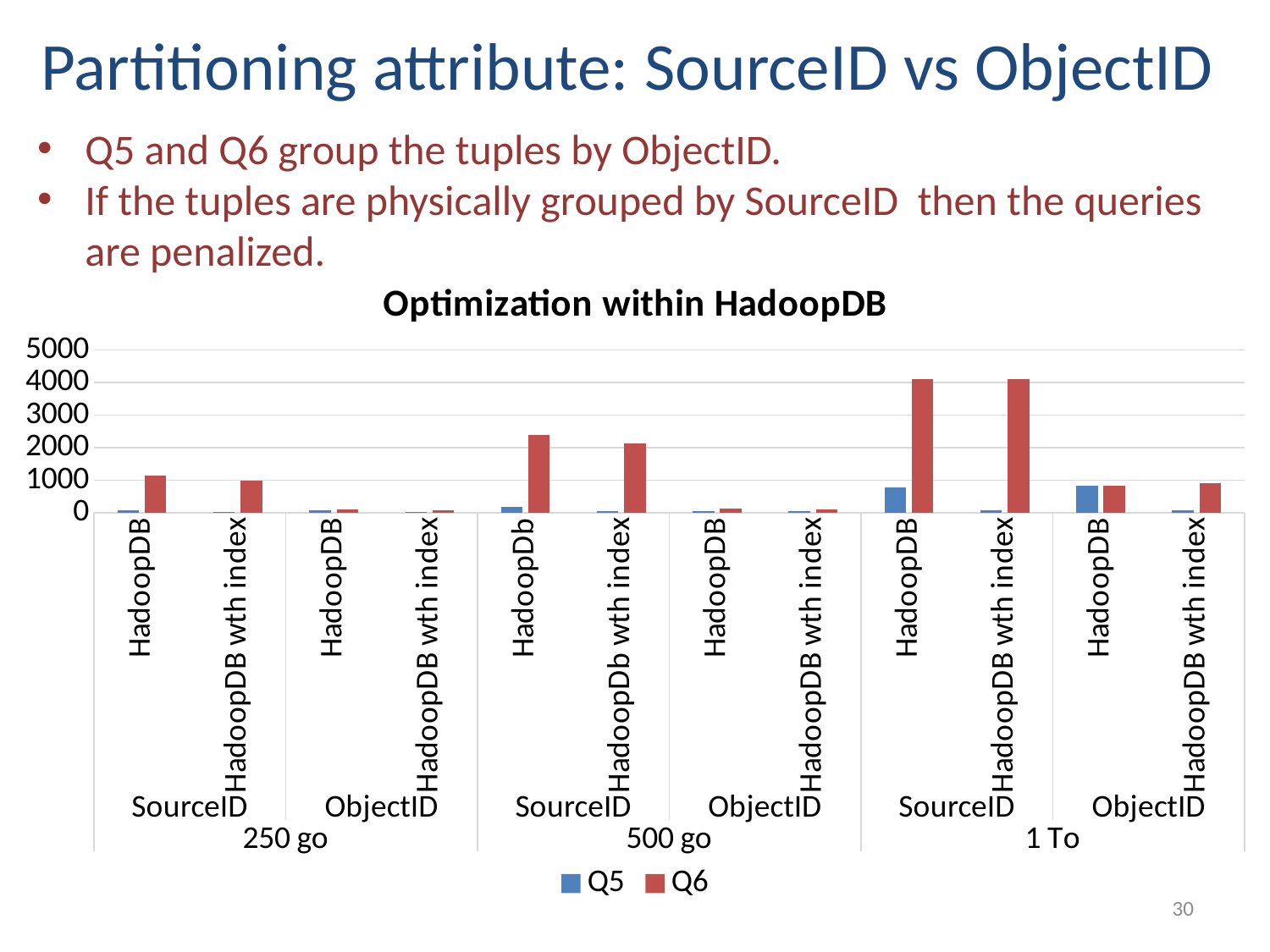

# Partitioning attribute: SourceID vs ObjectID
Q5 and Q6 group the tuples by ObjectID.
If the tuples are physically grouped by SourceID  then the queries  are penalized.

### Chart: Optimization within HadoopDB

| Category | Q5 | Q6 |
|---|---|---|
| HadoopDB | 93.077 | 1155.57 |
| HadoopDB wth index | 27.946999999999996 | 982.5019999999998 |
| HadoopDB | 79.221 | 106.95 |
| HadoopDB wth index | 32.548 | 74.415 |
| HadoopDb | 180.395 | 2402.031 |
| HadoopDb wth index | 50.558 | 2123.929 |
| HadoopDB | 62.96 | 143.101 |
| HadoopDB wth index | 55.49 | 122.35899999999998 |
| HadoopDB | 780.188 | 4120.279 |
| HadoopDB wth index | 76.25 | 4110.3550000000005 |
| HadoopDB | 833.649 | 842.88 |
| HadoopDB wth index | 79.94800000000001 | 925.75 |
30